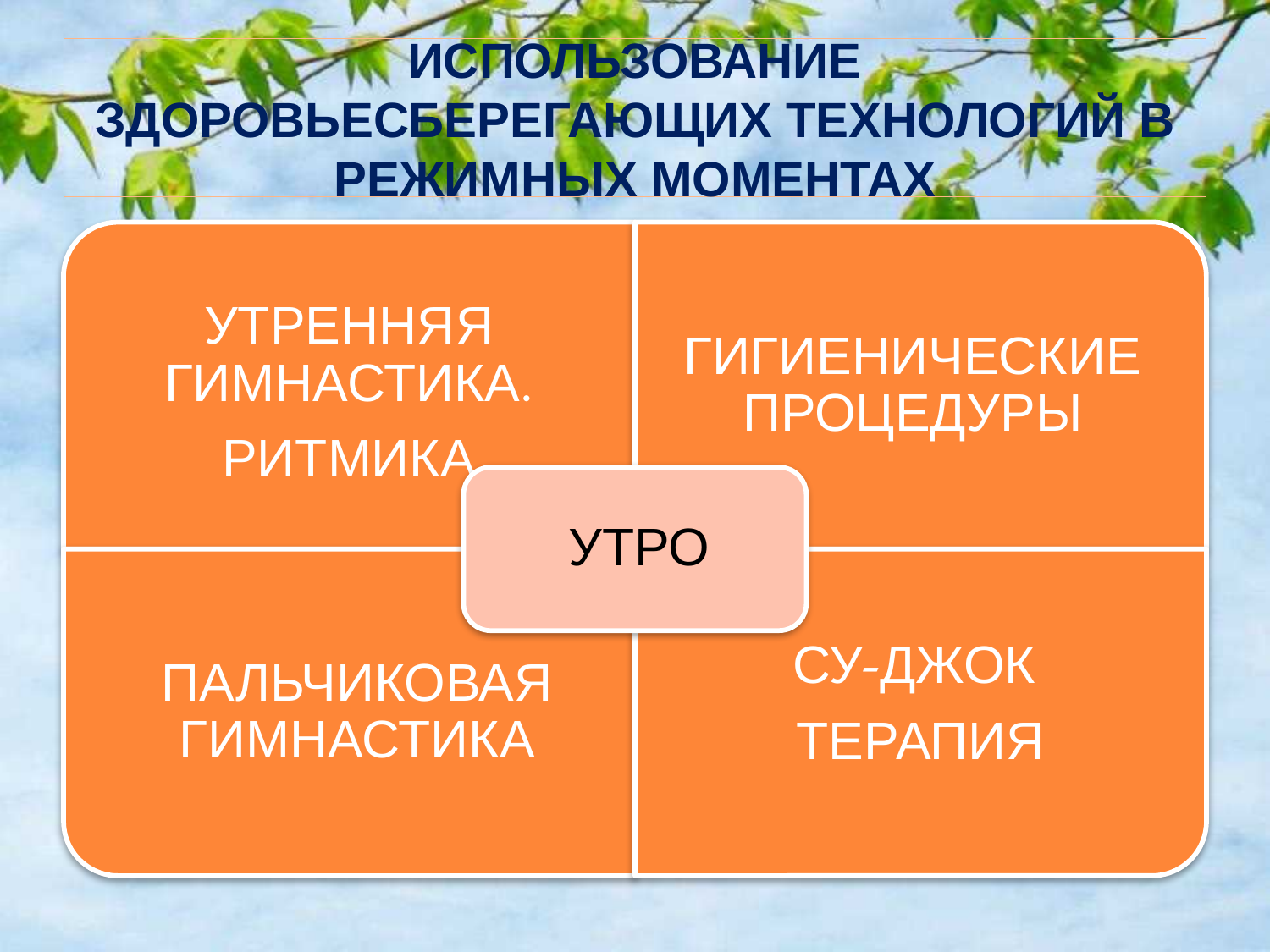

# ИСПОЛЬЗОВАНИЕ ЗДОРОВЬЕСБЕРЕГАЮЩИХ ТЕХНОЛОГИЙ В РЕЖИМНЫХ МОМЕНТАХ
УТРЕННЯЯ ГИМНАСТИКА.
РИТМИКА
ГИГИЕНИЧЕСКИЕ ПРОЦЕДУРЫ
ПАЛЬЧИКОВАЯ ГИМНАСТИКА
СУ-ДЖОК
ТЕРАПИЯ
УТРО